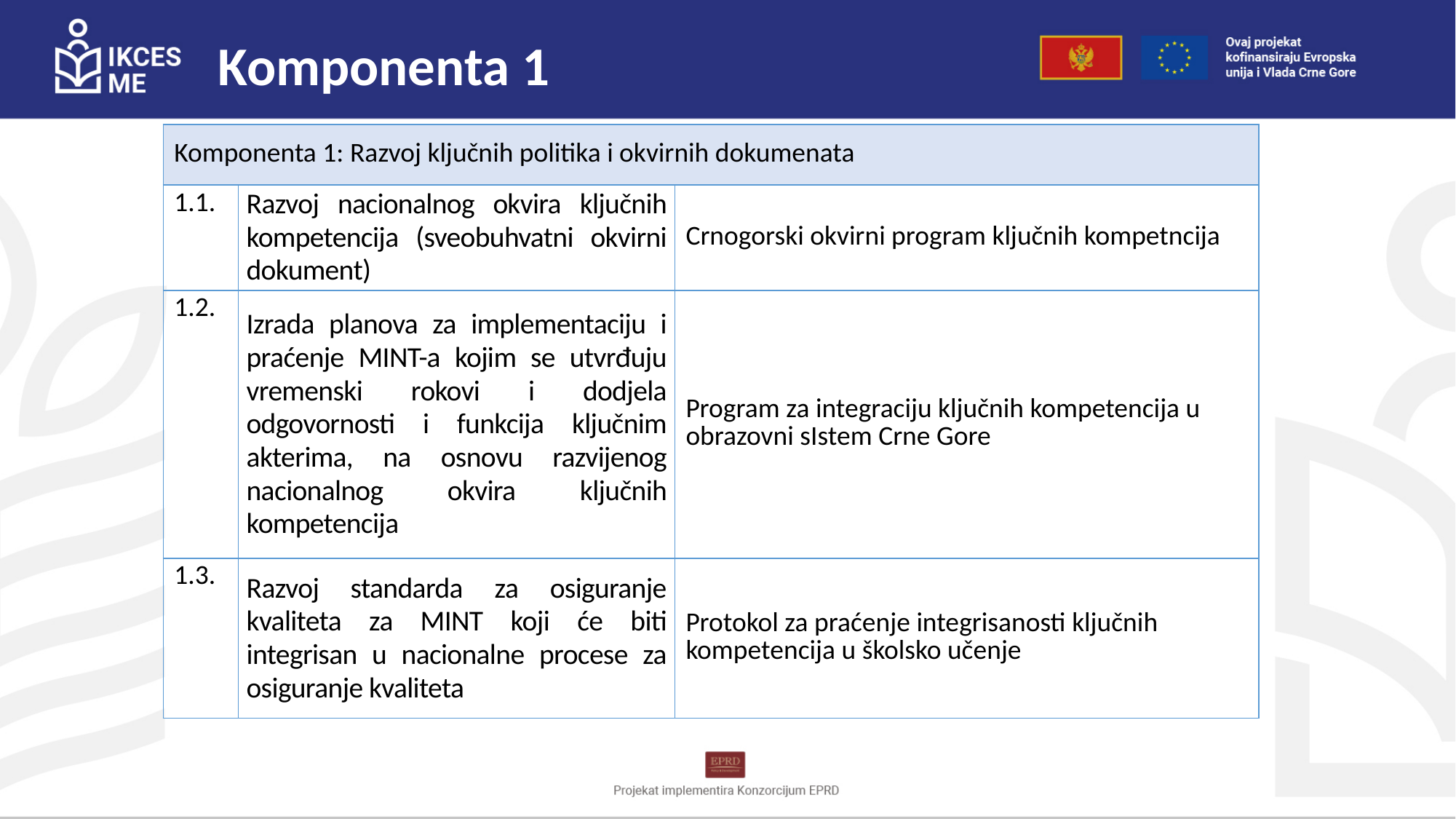

Komponenta 1
| Komponenta 1: Razvoj ključnih politika i okvirnih dokumenata |  |  |
| --- | --- | --- |
| 1.1. | Razvoj nacionalnog okvira ključnih kompetencija (sveobuhvatni okvirni dokument) | Crnogorski okvirni program ključnih kompetncija |
| 1.2. | Izrada planova za implementaciju i praćenje MINT-a kojim se utvrđuju vremenski rokovi i dodjela odgovornosti i funkcija ključnim akterima, na osnovu razvijenog nacionalnog okvira ključnih kompetencija | Program za integraciju ključnih kompetencija u obrazovni sIstem Crne Gore |
| 1.3. | Razvoj standarda za osiguranje kvaliteta za MINT koji će biti integrisan u nacionalne procese za osiguranje kvaliteta | Protokol za praćenje integrisanosti ključnih kompetencija u školsko učenje |